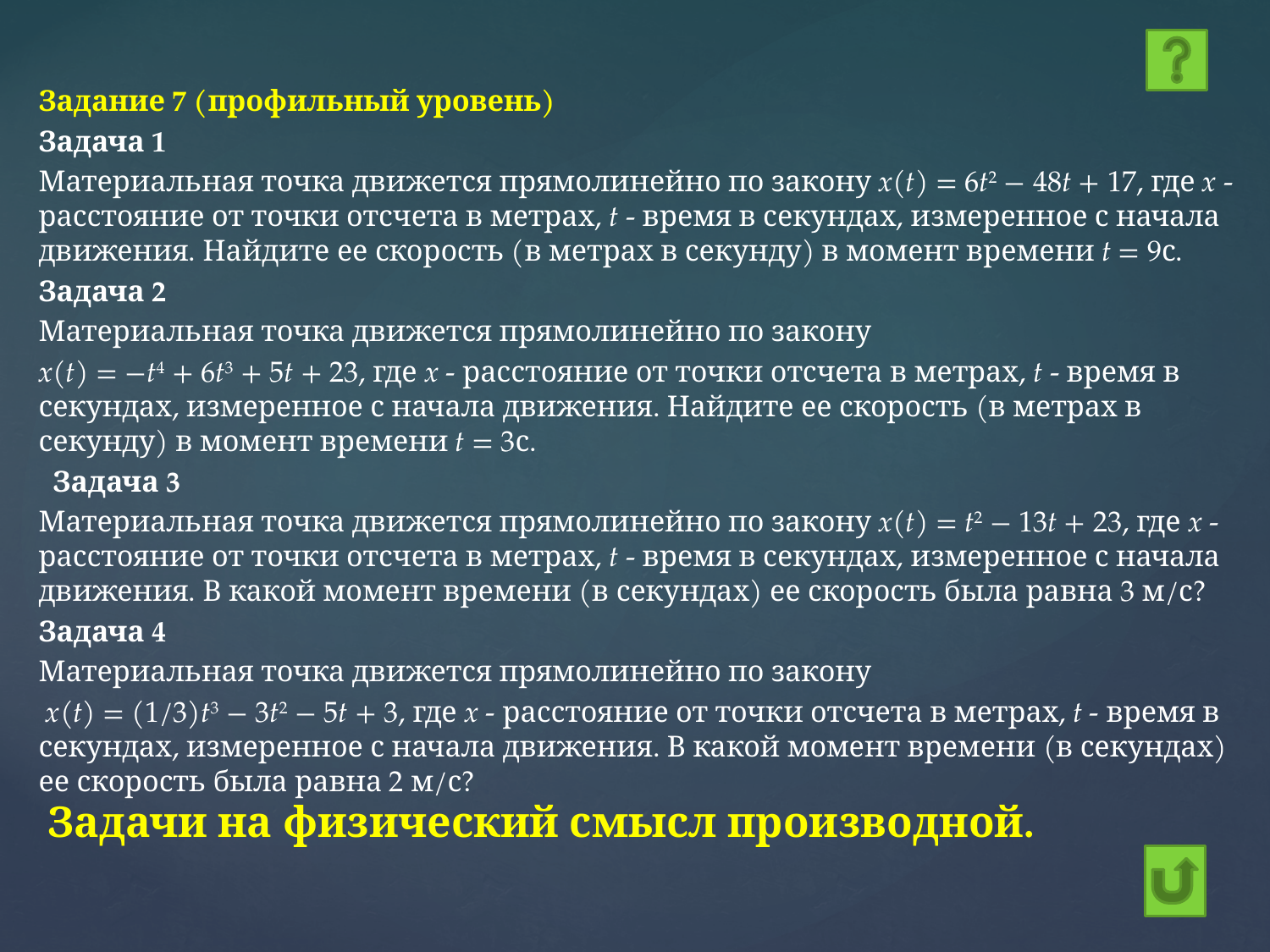

Задание 7 (профильный уровень)
Задача 1
Материальная точка движется прямолинейно по закону x(t) = 6t2 − 48t + 17, где x - расстояние от точки отсчета в метрах, t - время в секундах, измеренное с начала движения. Найдите ее скорость (в метрах в секунду) в момент времени t = 9с.
Задача 2
Материальная точка движется прямолинейно по закону
x(t) = −t4 + 6t3 + 5t + 23, где x - расстояние от точки отсчета в метрах, t - время в секундах, измеренное с начала движения. Найдите ее скорость (в метрах в секунду) в момент времени t = 3с.
  Задача 3
Материальная точка движется прямолинейно по закону x(t) = t2 − 13t + 23, где x - расстояние от точки отсчета в метрах, t - время в секундах, измеренное с начала движения. В какой момент времени (в секундах) ее скорость была равна 3 м/с?
Задача 4
Материальная точка движется прямолинейно по закону
 x(t) = (1/3)t3 − 3t2 − 5t + 3, где x - расстояние от точки отсчета в метрах, t - время в секундах, измеренное с начала движения. В какой момент времени (в секундах) ее скорость была равна 2 м/с?

# Задачи на физический смысл производной.